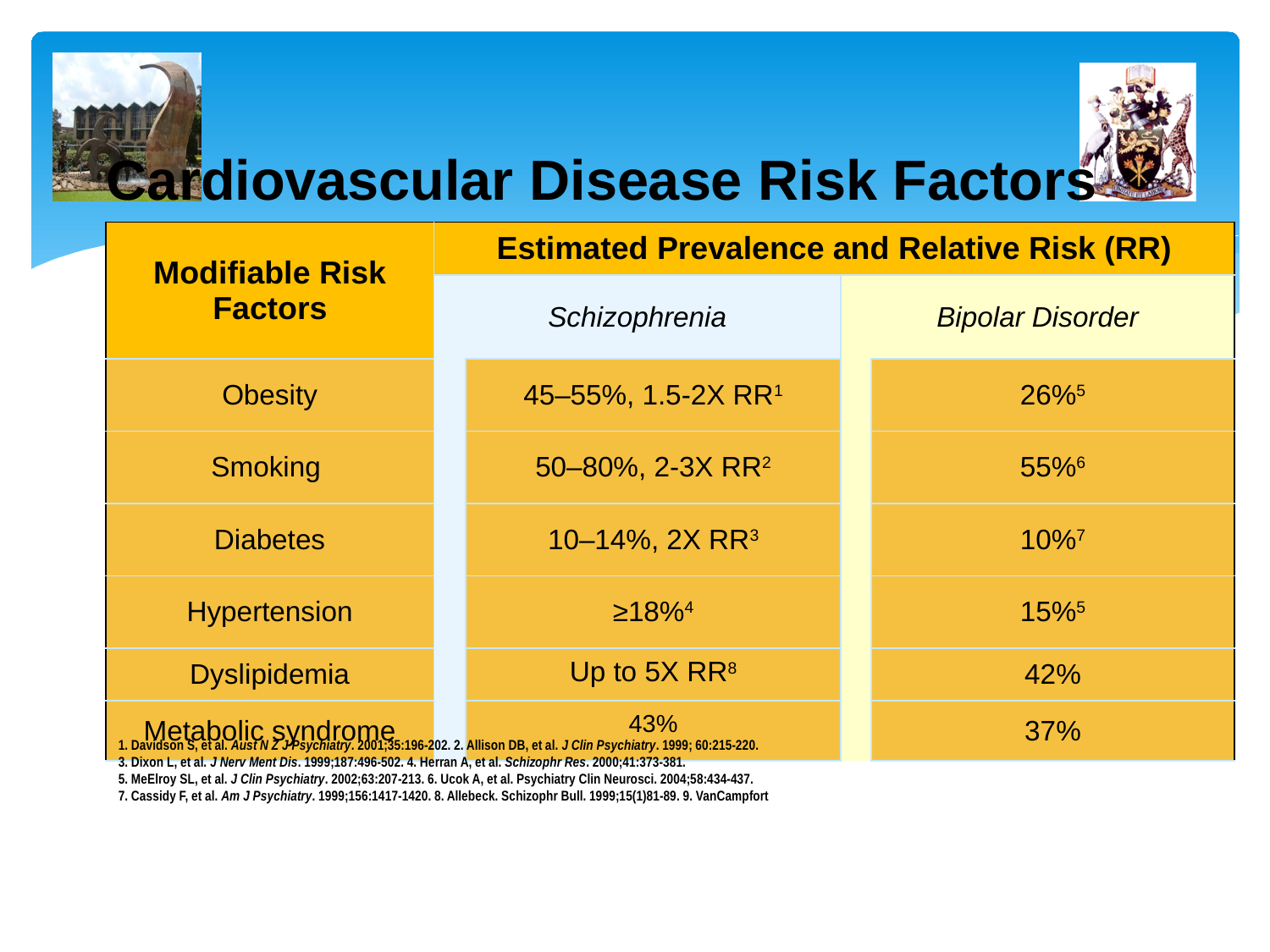

Cardiovascular Disease Risk Factors
| Modifiable Risk Factors | Estimated Prevalence and Relative Risk (RR) |  |  |  |
| --- | --- | --- | --- | --- |
|  | Schizophrenia |  | Bipolar Disorder |  |
| Obesity |  | 45–55%, 1.5-2X RR1 |  | 26%5 |
| Smoking |  | 50–80%, 2-3X RR2 |  | 55%6 |
| Diabetes |  | 10–14%, 2X RR3 |  | 10%7 |
| Hypertension |  | ≥18%4 |  | 15%5 |
| Dyslipidemia |  | Up to 5X RR8 |  | 42% |
| Metabolic syndrome |  | 43% |  | 37% |
1. Davidson S, et al. Aust N Z J Psychiatry. 2001;35:196-202. 2. Allison DB, et al. J Clin Psychiatry. 1999; 60:215-220.
3. Dixon L, et al. J Nerv Ment Dis. 1999;187:496-502. 4. Herran A, et al. Schizophr Res. 2000;41:373-381.
5. MeElroy SL, et al. J Clin Psychiatry. 2002;63:207-213. 6. Ucok A, et al. Psychiatry Clin Neurosci. 2004;58:434-437.
7. Cassidy F, et al. Am J Psychiatry. 1999;156:1417-1420. 8. Allebeck. Schizophr Bull. 1999;15(1)81-89. 9. VanCampfort, AJP, 2013